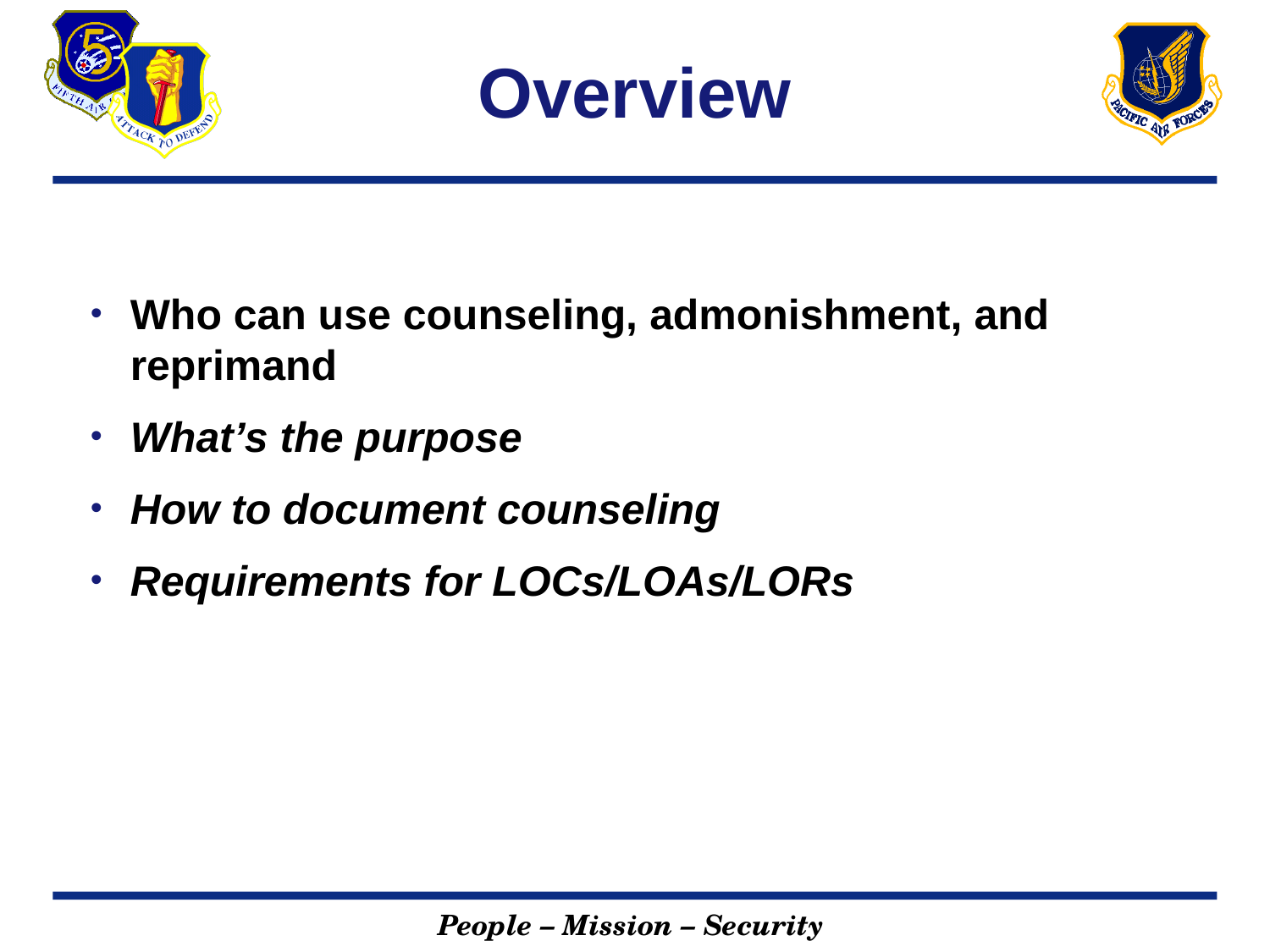

# Overview

Who can use counseling, admonishment, and reprimand
What’s the purpose
How to document counseling
Requirements for LOCs/LOAs/LORs